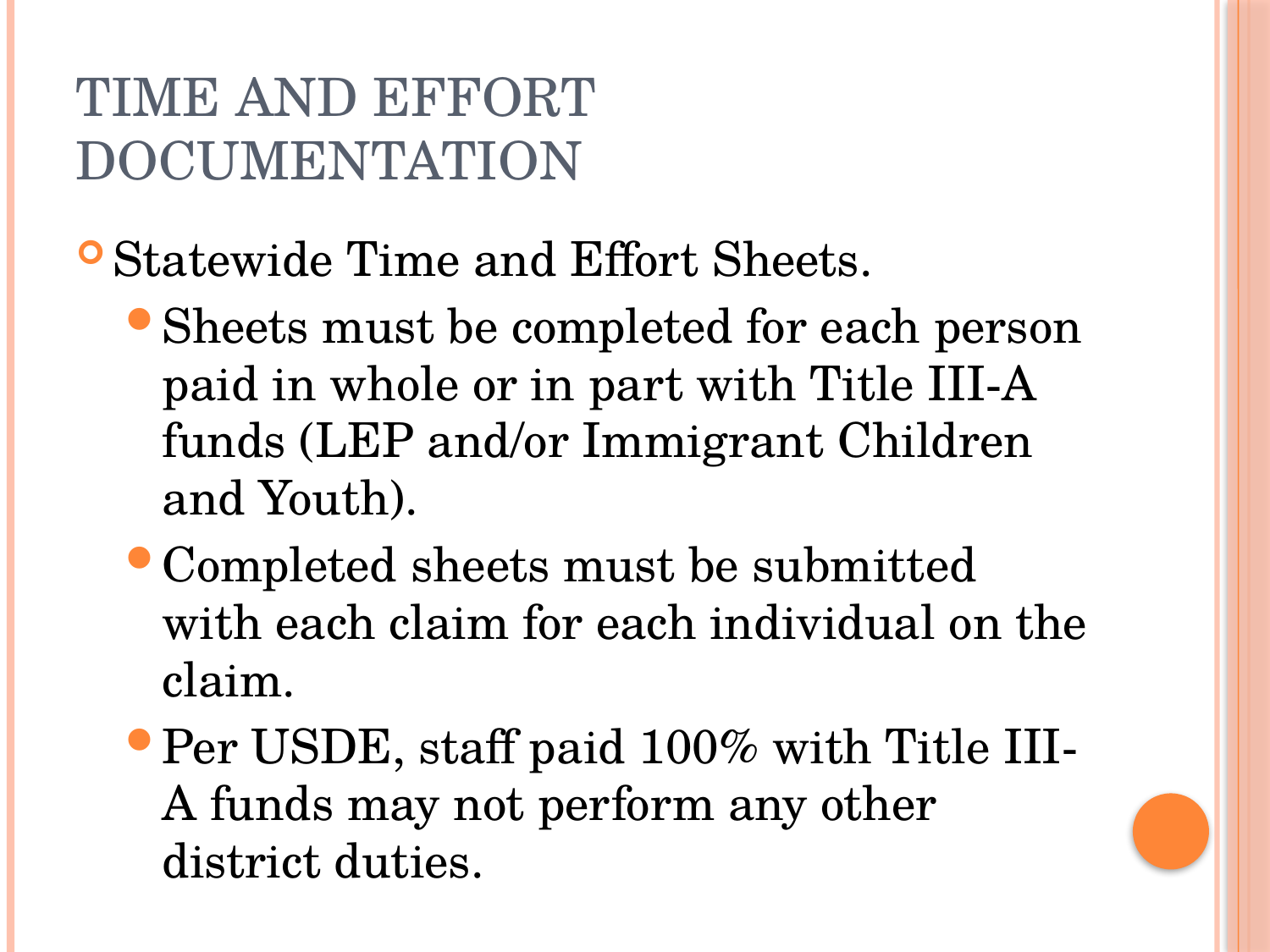

# Time and Effort Documentation
Statewide Time and Effort Sheets.
Sheets must be completed for each person paid in whole or in part with Title III-A funds (LEP and/or Immigrant Children and Youth).
Completed sheets must be submitted with each claim for each individual on the claim.
Per USDE, staff paid 100% with Title III-A funds may not perform any other district duties.